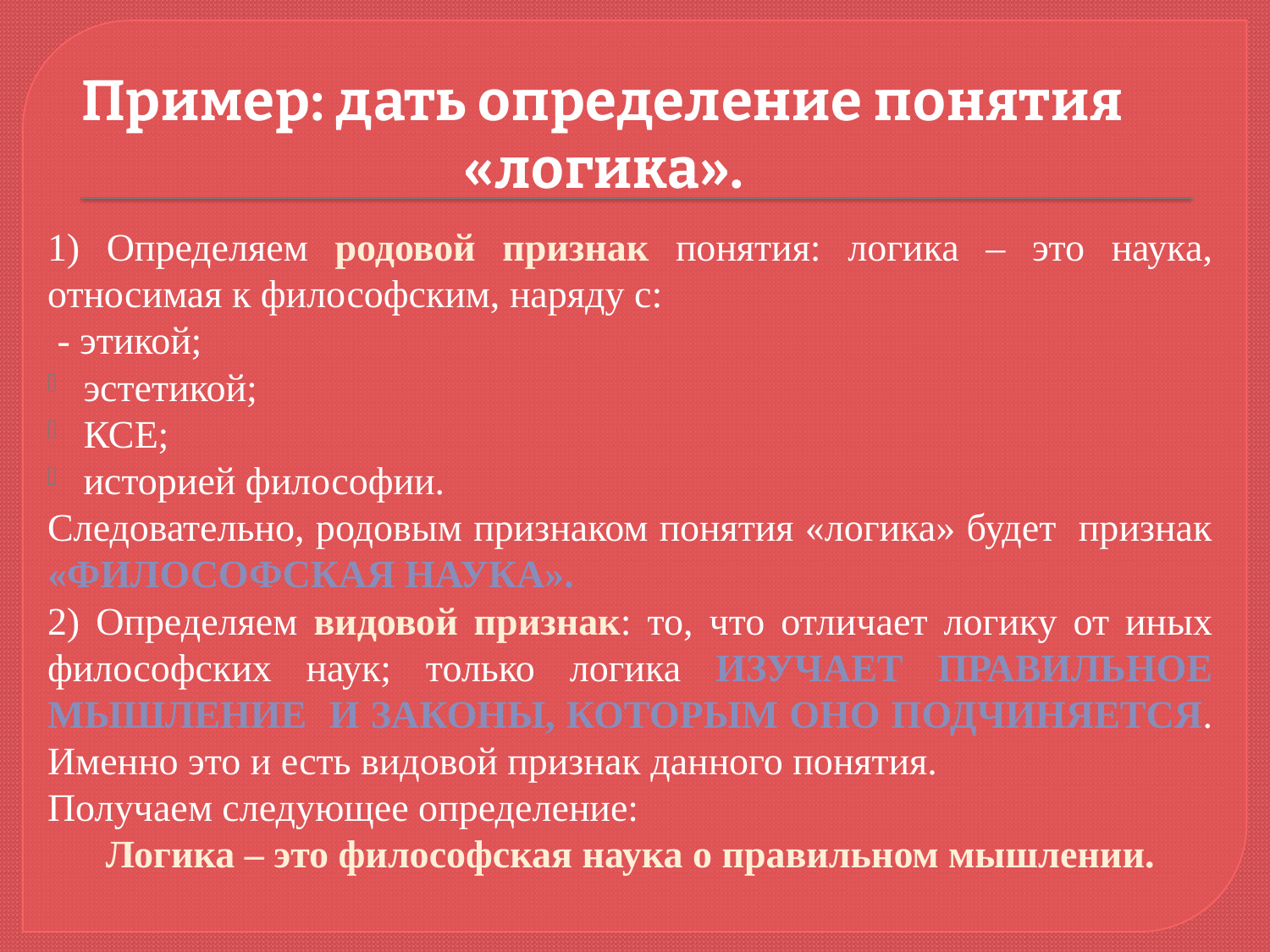

# Пример: дать определение понятия «логика».
1) Определяем родовой признак понятия: логика – это наука, относимая к философским, наряду с:
 - этикой;
эстетикой;
КСЕ;
историей философии.
Следовательно, родовым признаком понятия «логика» будет  признак «философская наука».
2) Определяем видовой признак: то, что отличает логику от иных философских наук; только логика изучает правильное мышление  и законы, которым оно подчиняется. Именно это и есть видовой признак данного понятия.
Получаем следующее определение:
Логика – это философская наука о правильном мышлении.